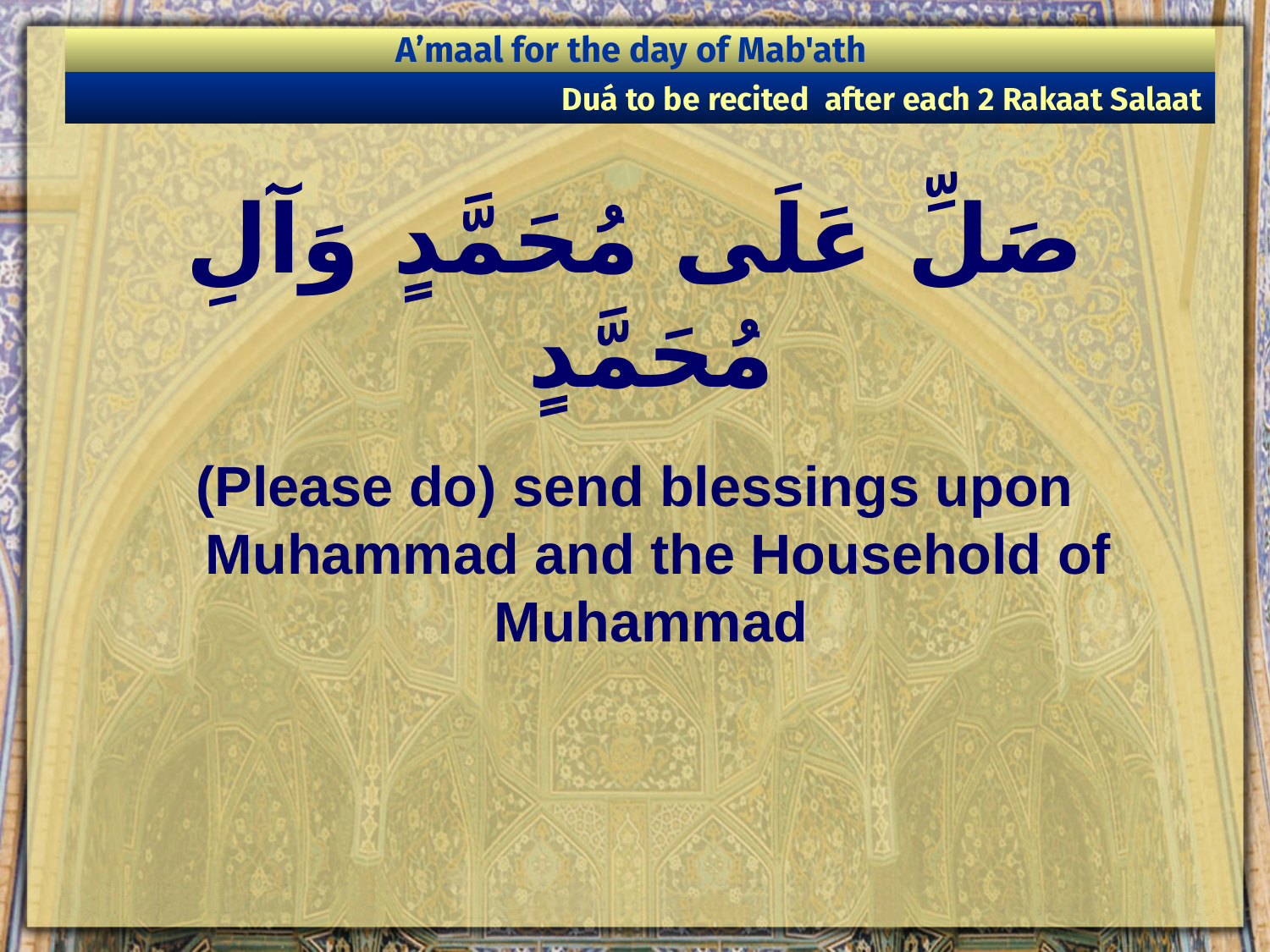

A’maal for the day of Mab'ath
Duá to be recited  after each 2 Rakaat Salaat
# صَلِّ عَلَى مُحَمَّدٍ وَآلِ مُحَمَّدٍ
(Please do) send blessings upon Muhammad and the Household of Muhammad